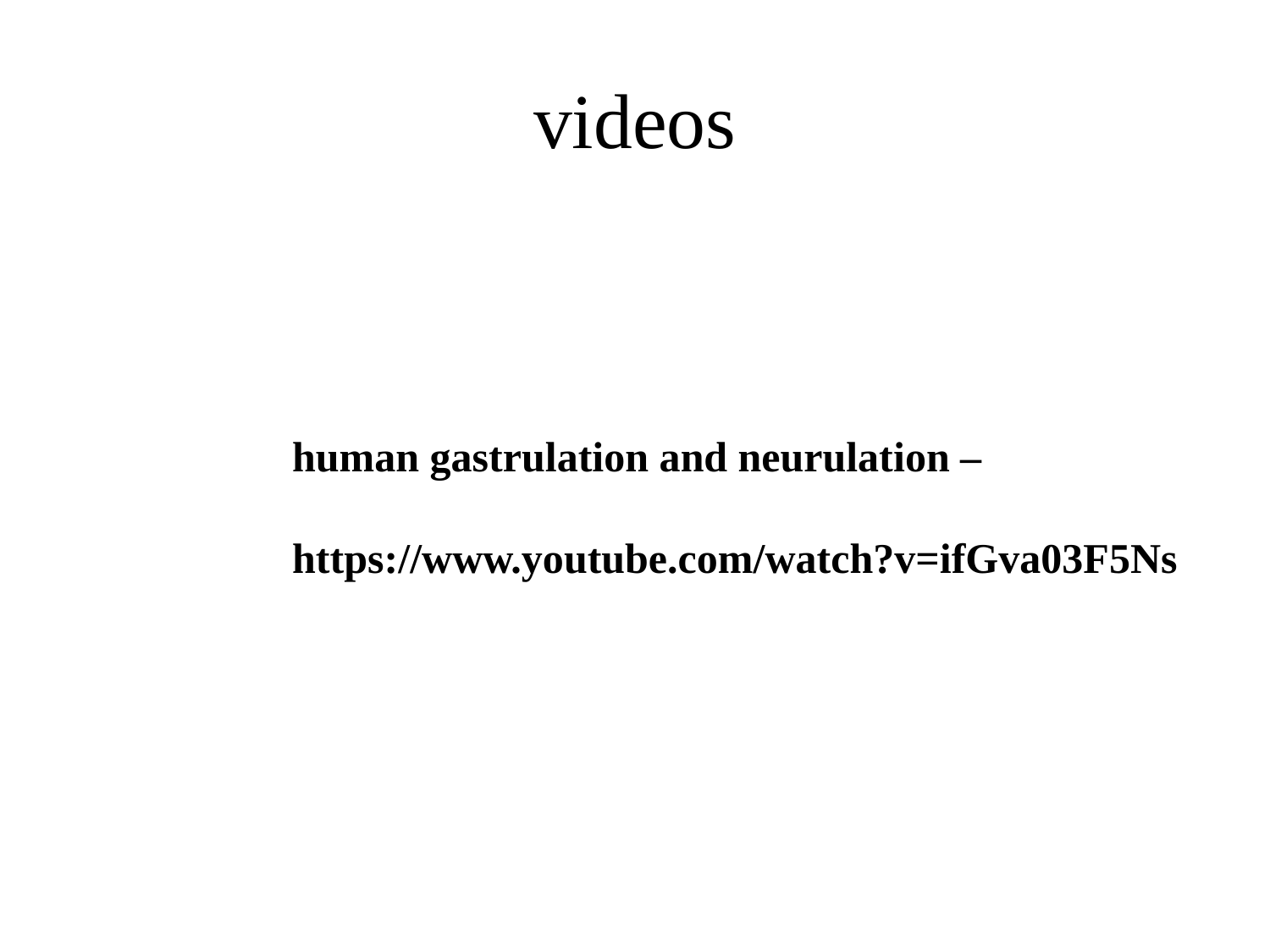

# videos
human gastrulation and neurulation –

https://www.youtube.com/watch?v=ifGva03F5Ns